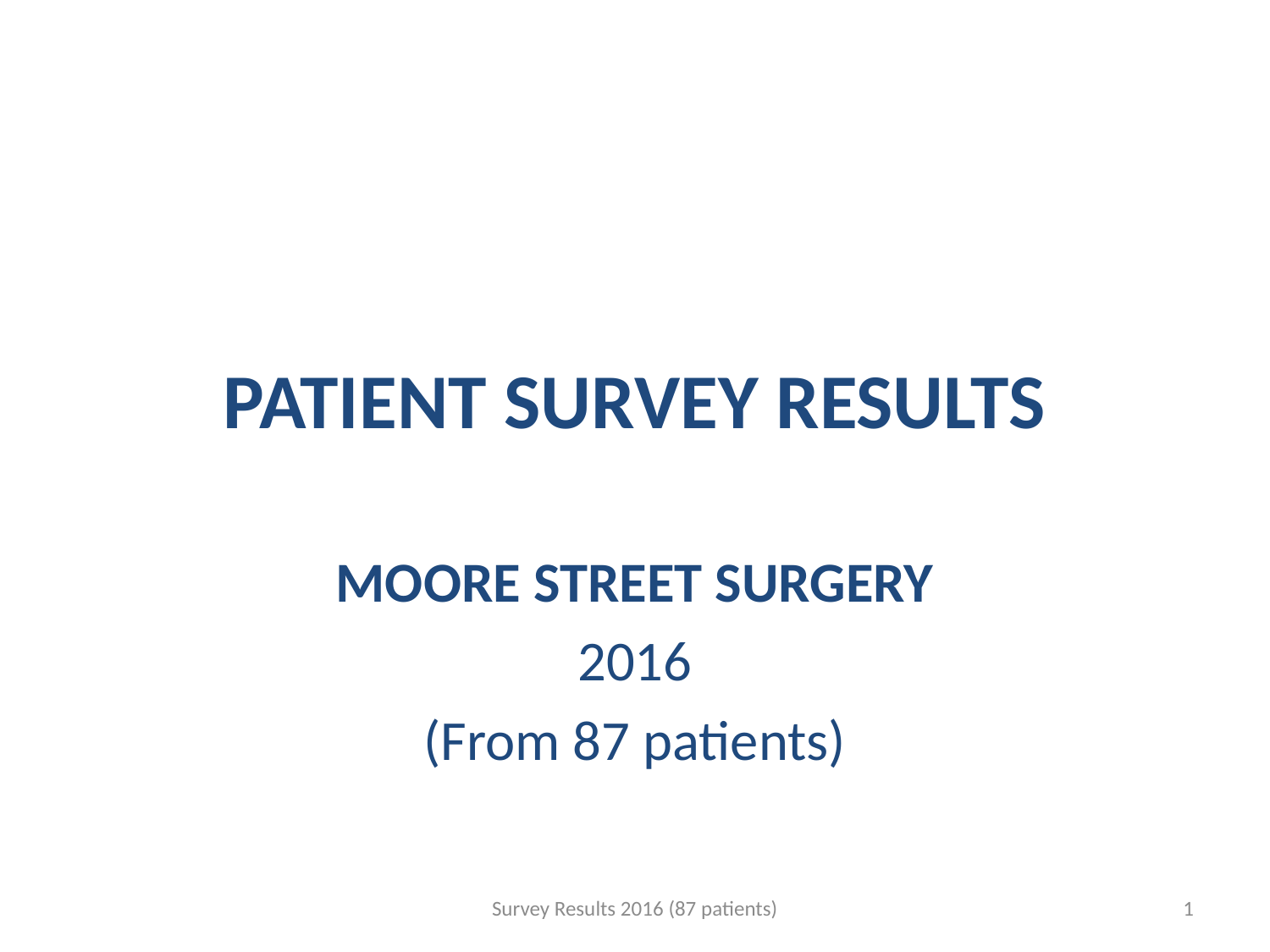

# PATIENT SURVEY RESULTS
MOORE STREET SURGERY
2016
(From 87 patients)
Survey Results 2016 (87 patients)
1